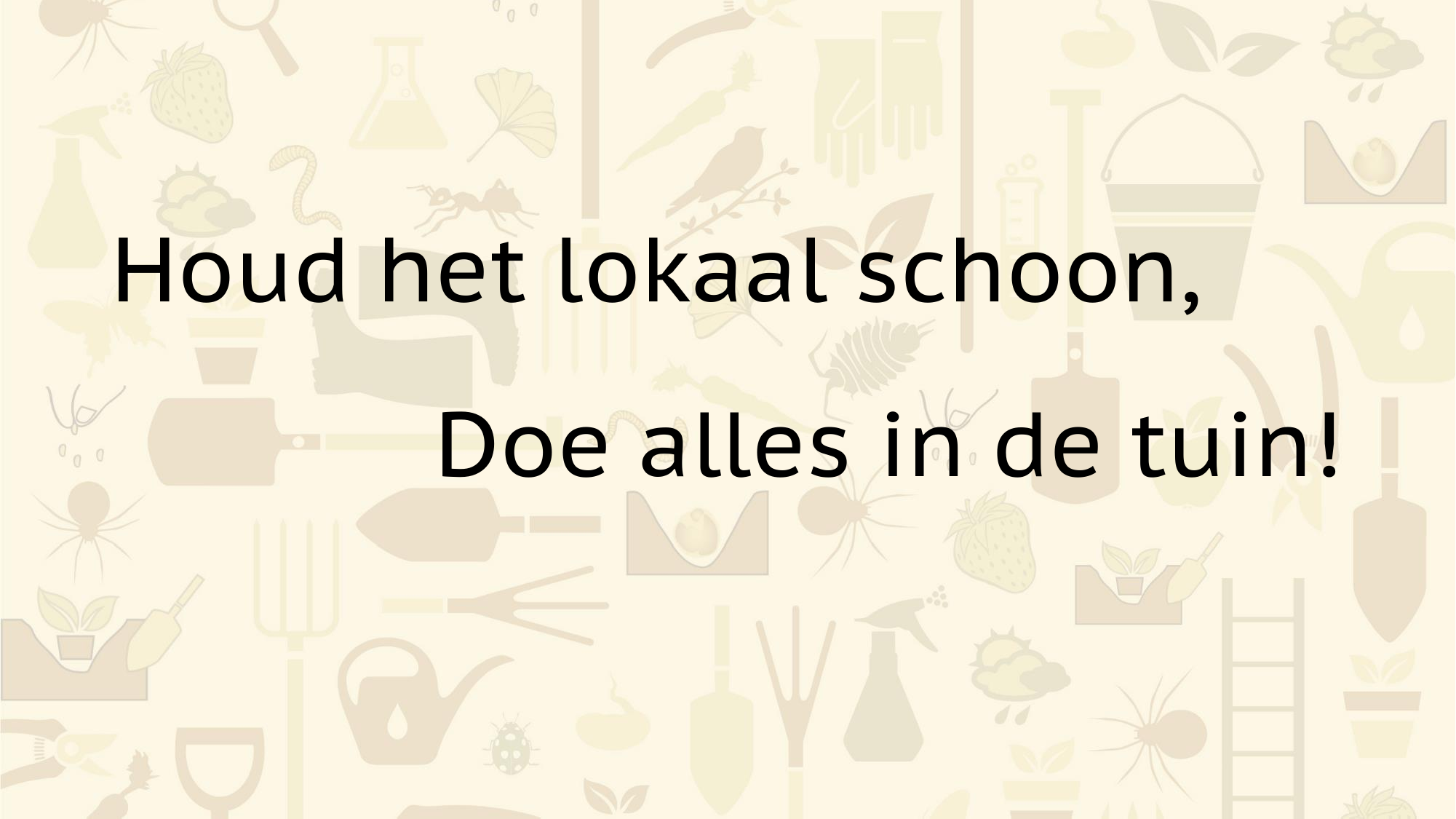

#
Houd het lokaal schoon,

Doe alles in de tuin!